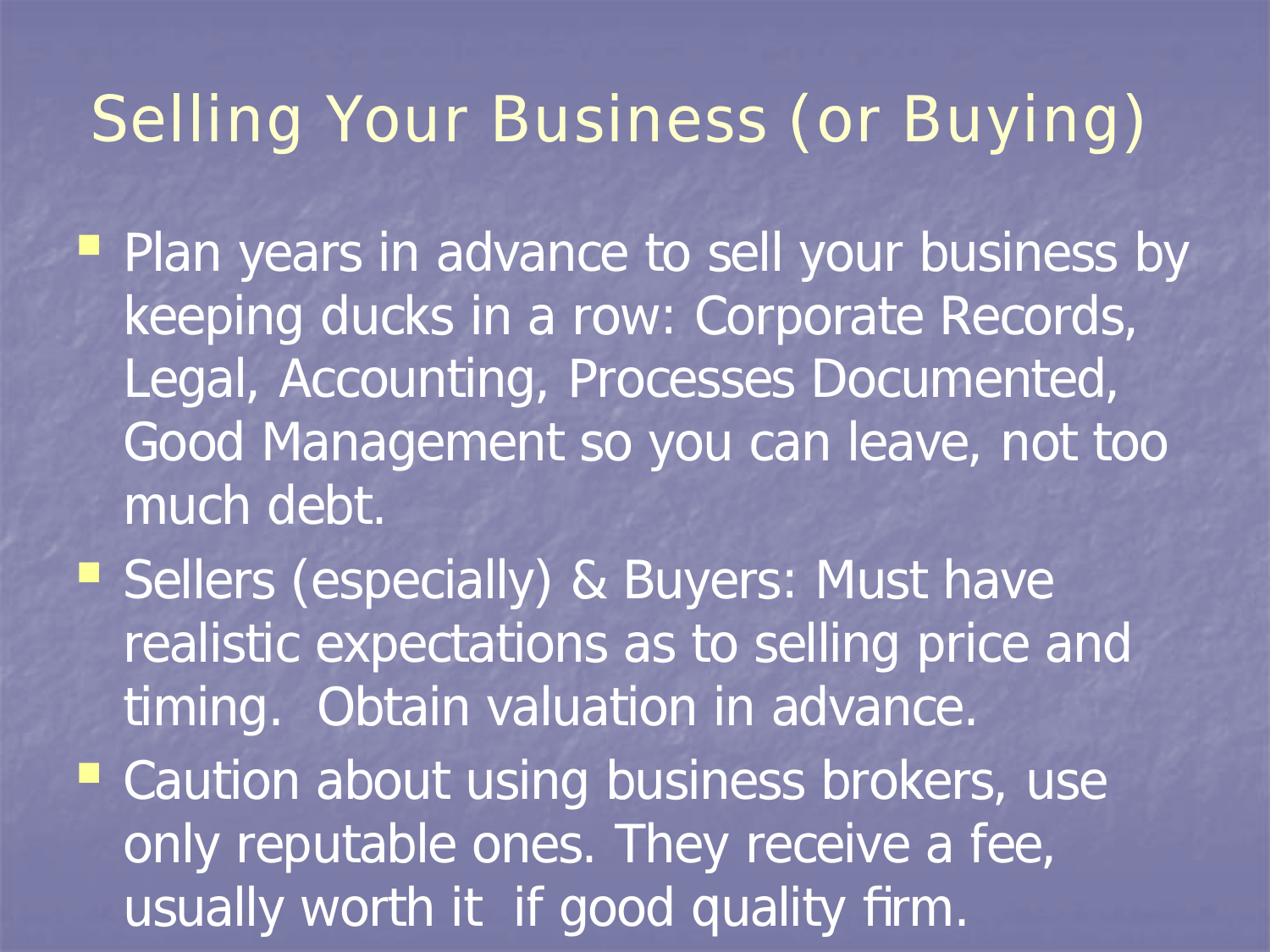

# Selling Your Business (or Buying)
Plan years in advance to sell your business by keeping ducks in a row: Corporate Records, Legal, Accounting, Processes Documented, Good Management so you can leave, not too much debt.
Sellers (especially) & Buyers: Must have realistic expectations as to selling price and timing.  Obtain valuation in advance.
Caution about using business brokers, use only reputable ones. They receive a fee, usually worth it  if good quality firm.